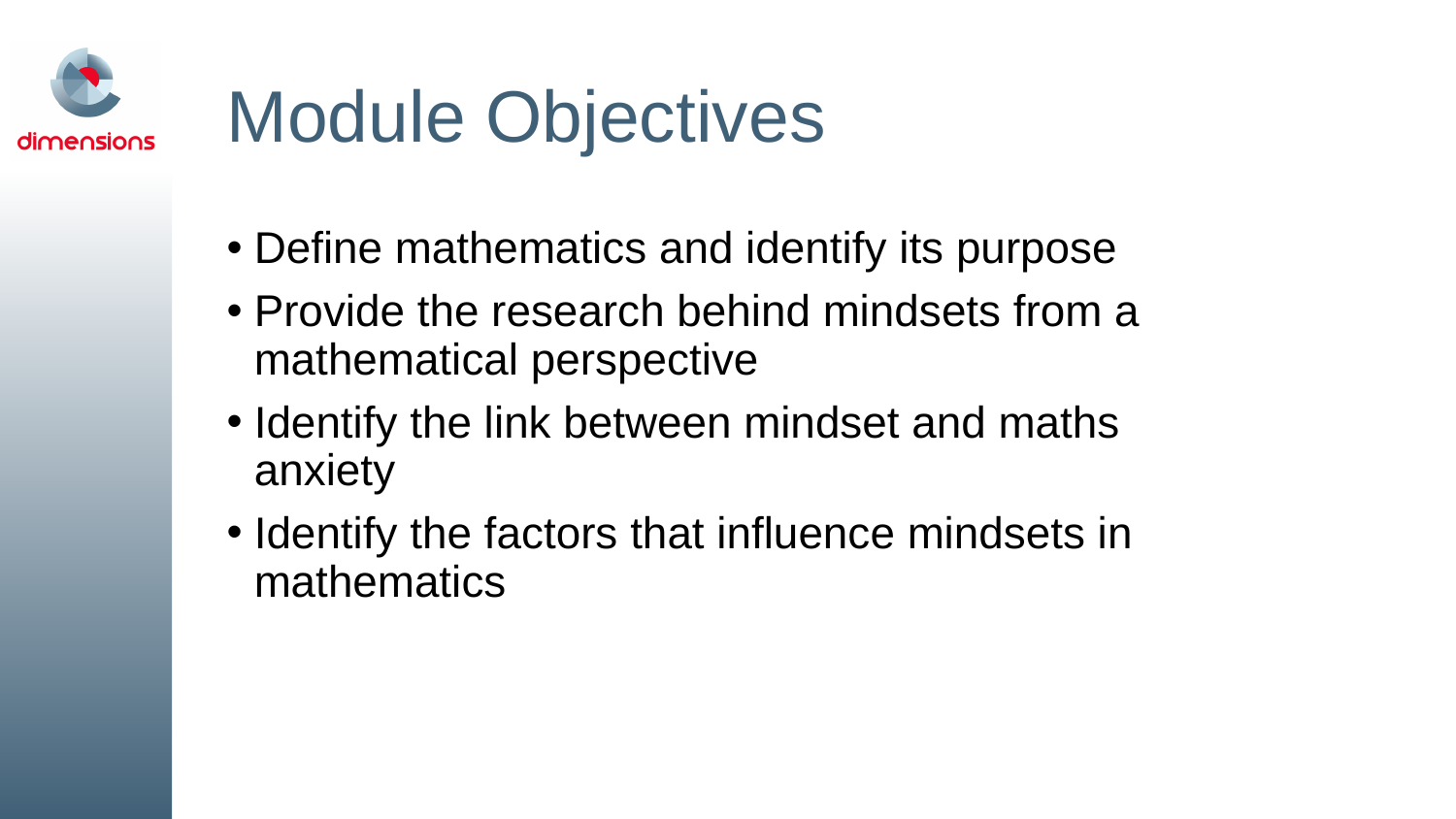

# Module Objectives
Define mathematics and identify its purpose
Provide the research behind mindsets from a mathematical perspective
Identify the link between mindset and maths anxiety
Identify the factors that influence mindsets in mathematics